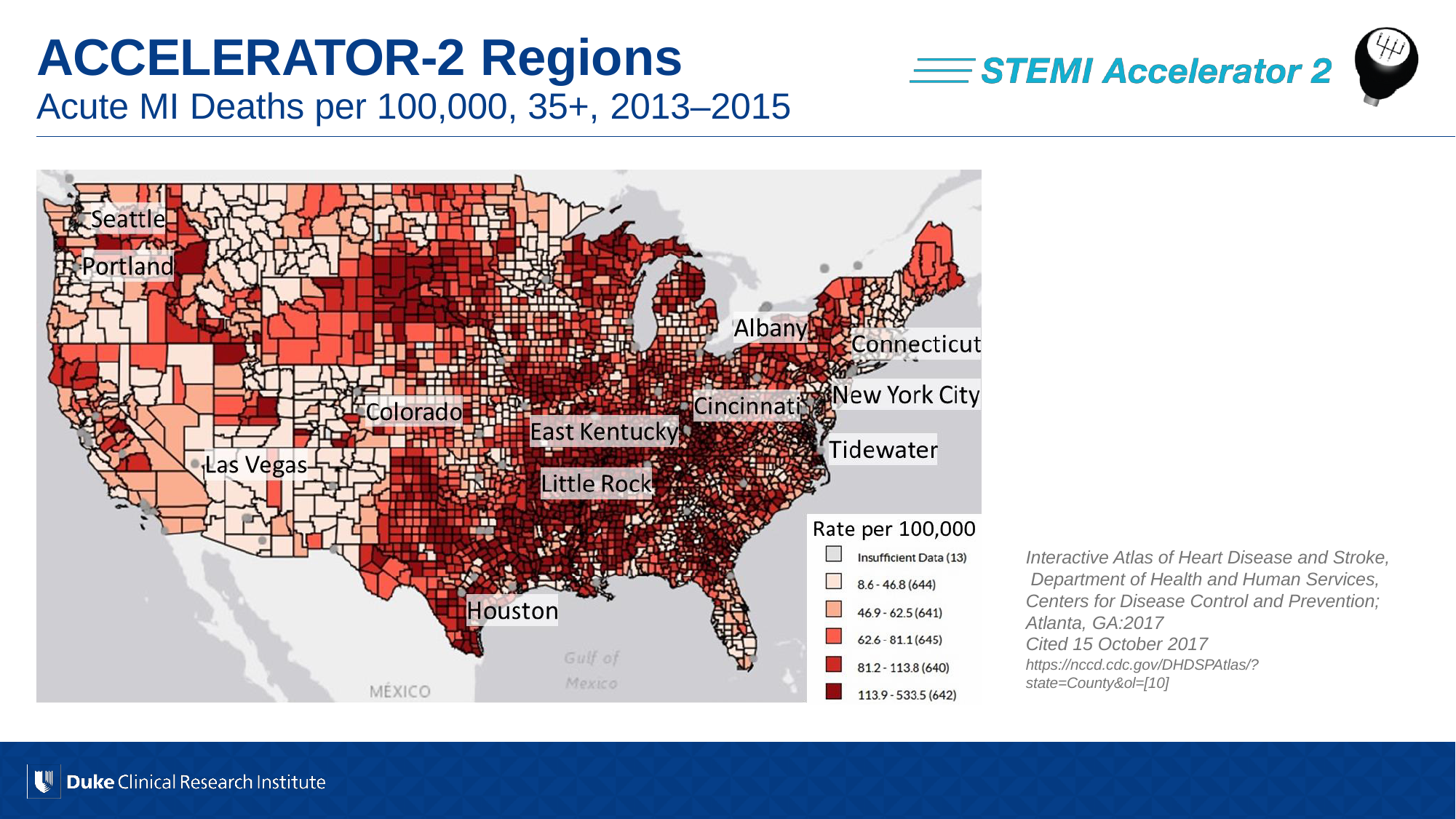

# ACCELERATOR-2 Regions
Acute MI Deaths per 100,000, 35+, 2013–2015

Interactive Atlas of Heart Disease and Stroke,  Department of Health and Human Services,  Centers for Disease Control and Prevention;  Atlanta, GA:2017
Cited 15 October 2017
https://nccd.cdc.gov/DHDSPAtlas/?state=County&ol=[10]